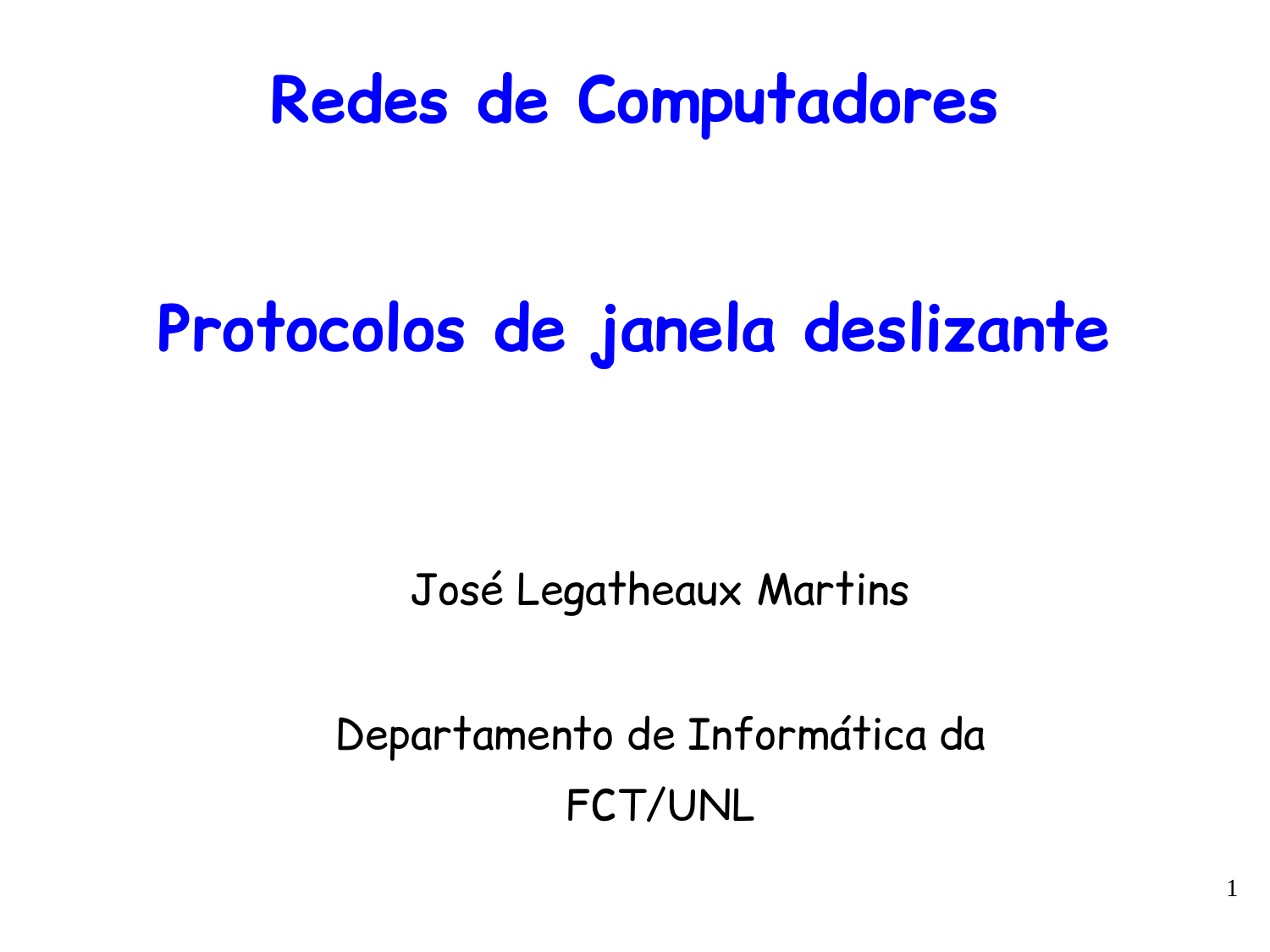

# Redes de Computadores Protocolos de janela deslizante

José Legatheaux Martins

Departamento de Informática da
FCT/UNL
1